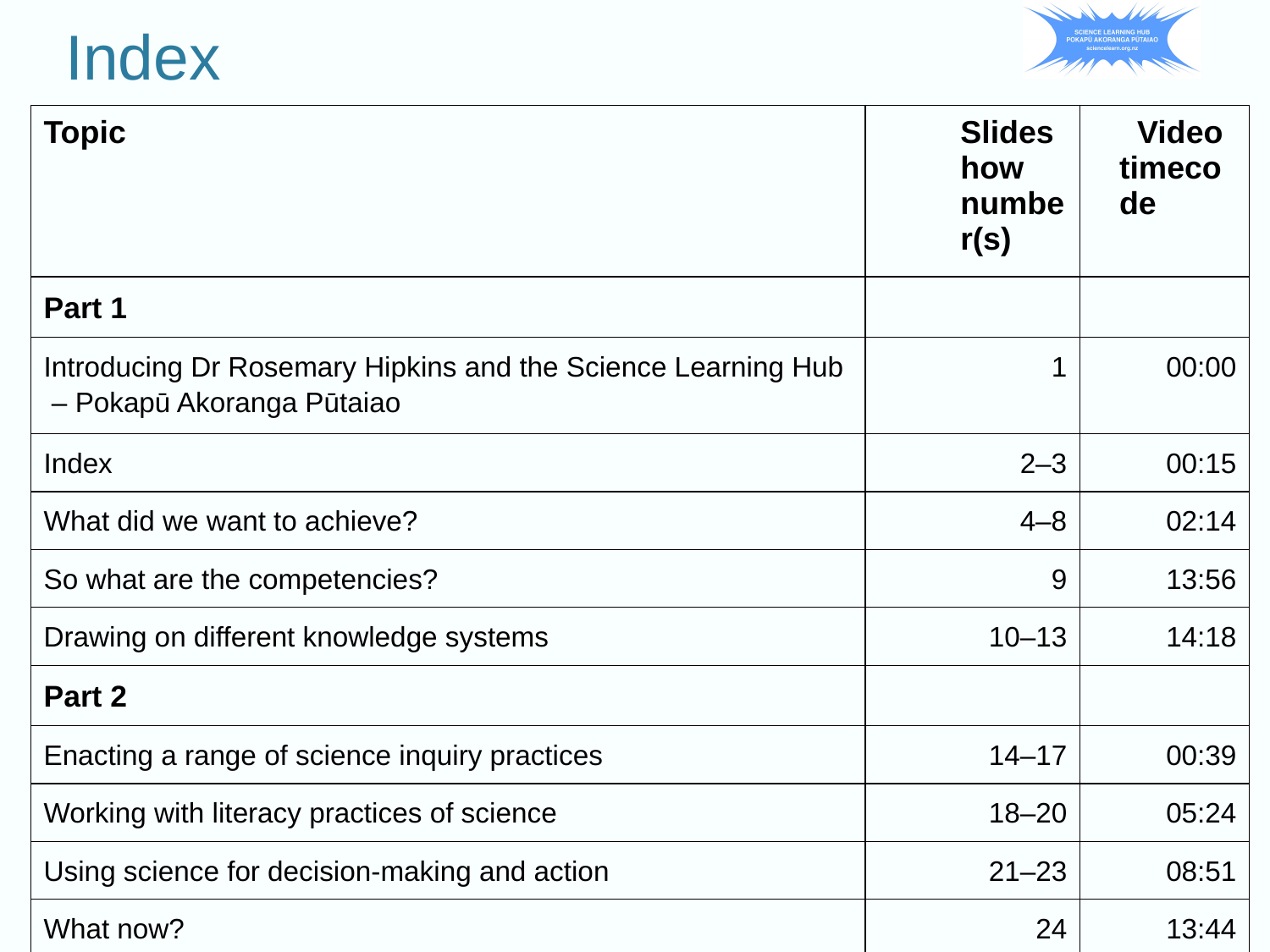

Index
| Topic | Slideshow number(s) | Video timecode |
| --- | --- | --- |
| Part 1 |  |  |
| Introducing Dr Rosemary Hipkins and the Science Learning Hub – Pokapū Akoranga Pūtaiao | 1 | 00:00 |
| Index | 2–3 | 00:15 |
| What did we want to achieve? | 4–8 | 02:14 |
| So what are the competencies? | 9 | 13:56 |
| Drawing on different knowledge systems | 10–13 | 14:18 |
| Part 2 |  |  |
| Enacting a range of science inquiry practices | 14–17 | 00:39 |
| Working with literacy practices of science | 18–20 | 05:24 |
| Using science for decision-making and action | 21–23 | 08:51 |
| What now? | 24 | 13:44 |
| SLH links, keep in touch and thanks | 25 | 21:56 |